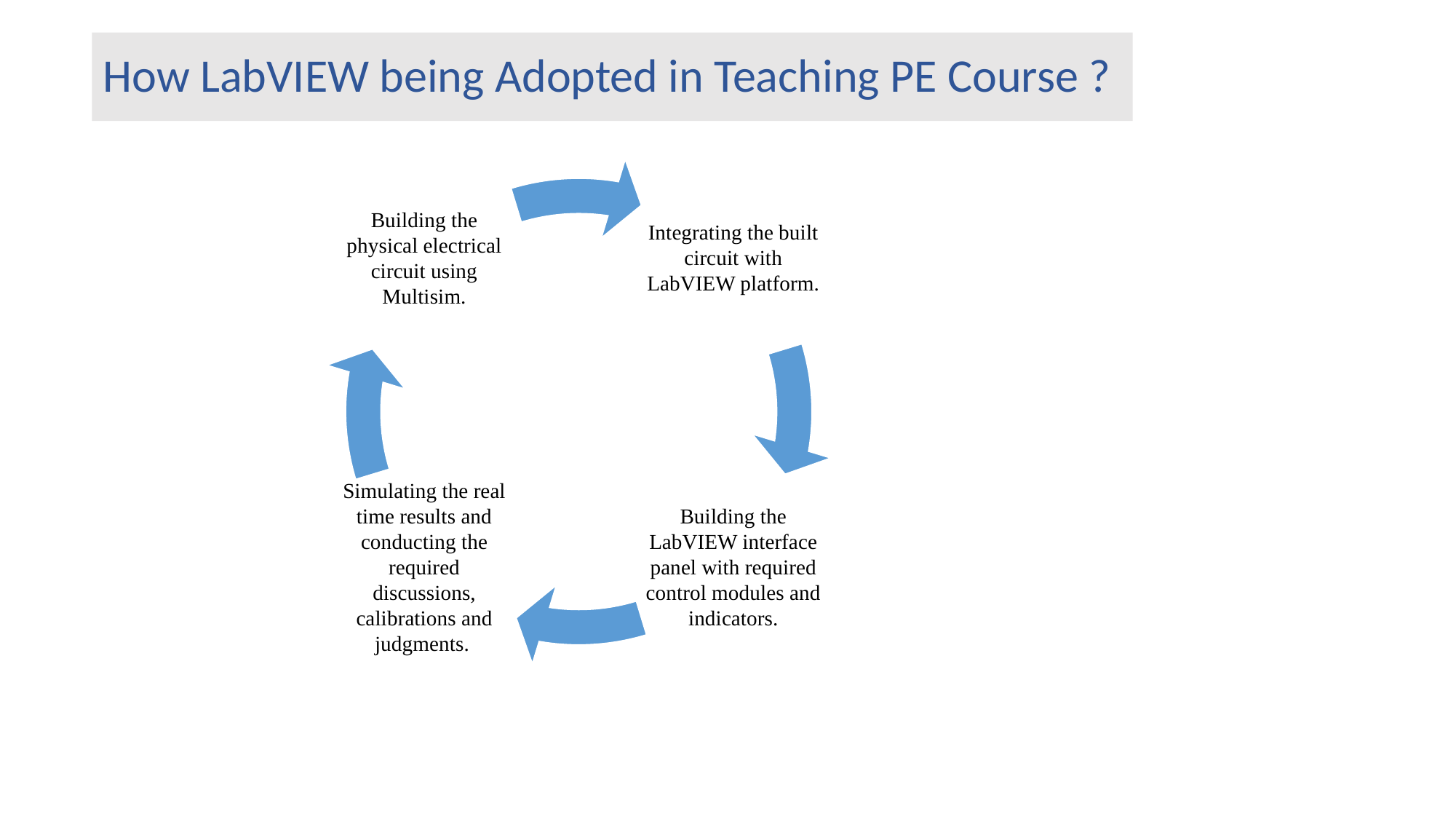

How LabVIEW being Adopted in Teaching PE Course ?

Integrating the built circuit with LabVIEW platform.
Building the LabVIEW interface panel with required control modules and indicators.
Simulating the real time results and conducting the required discussions, calibrations and judgments.
Building the physical electrical circuit using Multisim.